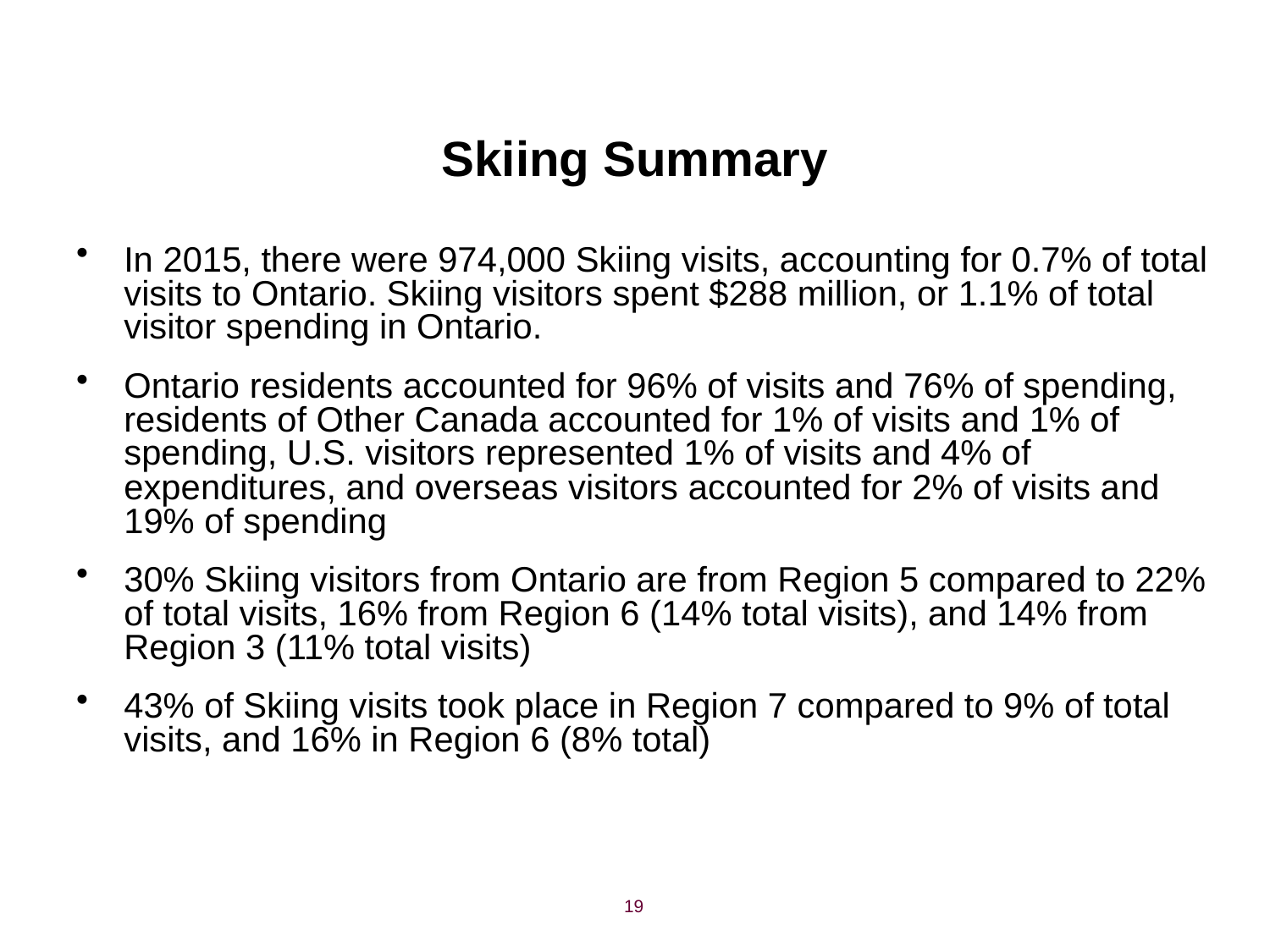

# Skiing Summary
In 2015, there were 974,000 Skiing visits, accounting for 0.7% of total visits to Ontario. Skiing visitors spent $288 million, or 1.1% of total visitor spending in Ontario.
Ontario residents accounted for 96% of visits and 76% of spending, residents of Other Canada accounted for 1% of visits and 1% of spending, U.S. visitors represented 1% of visits and 4% of expenditures, and overseas visitors accounted for 2% of visits and 19% of spending
30% Skiing visitors from Ontario are from Region 5 compared to 22% of total visits, 16% from Region 6 (14% total visits), and 14% from Region 3 (11% total visits)
43% of Skiing visits took place in Region 7 compared to 9% of total visits, and 16% in Region 6 (8% total)
19